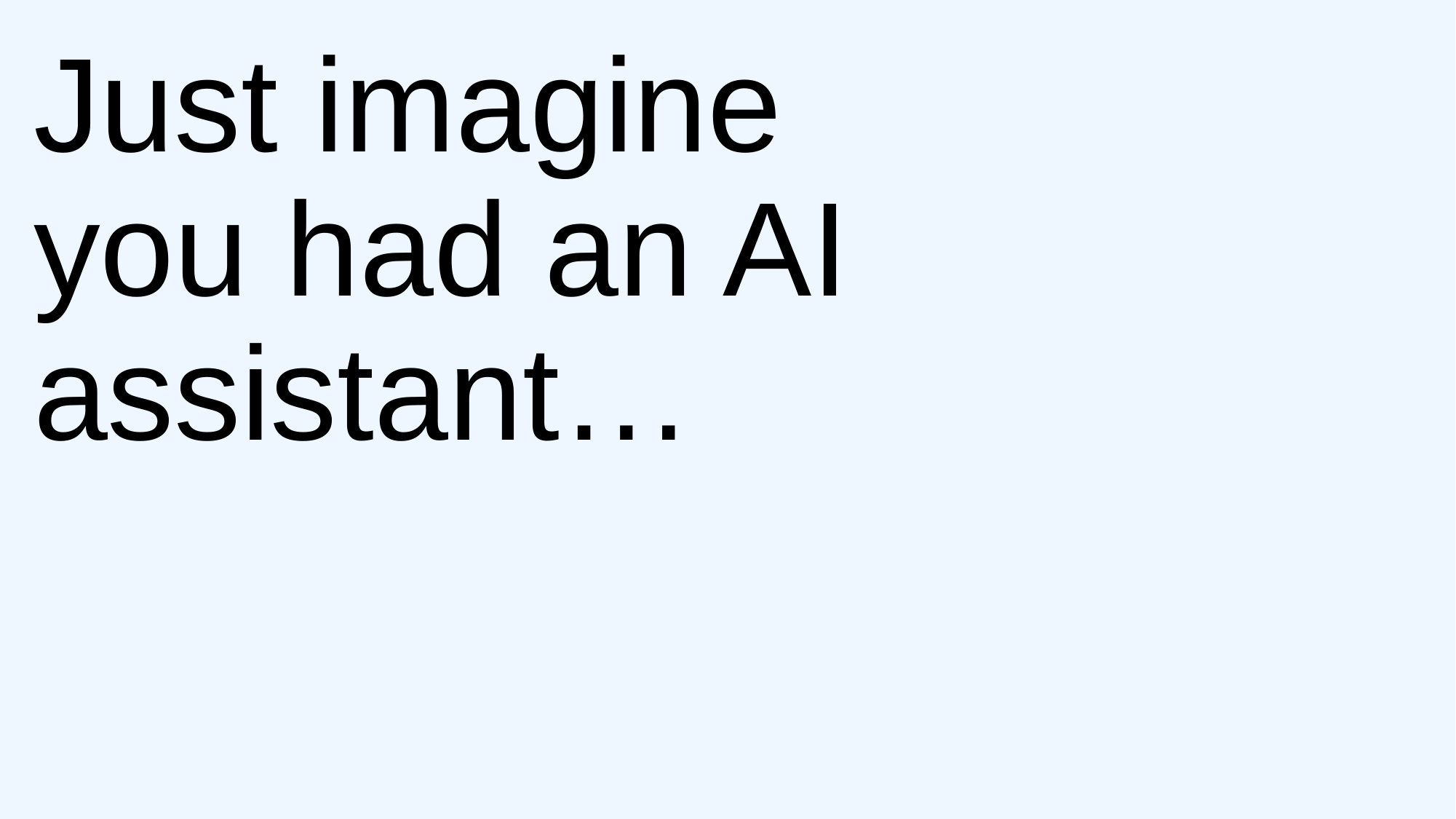

# Just imagine you had an AI assistant…